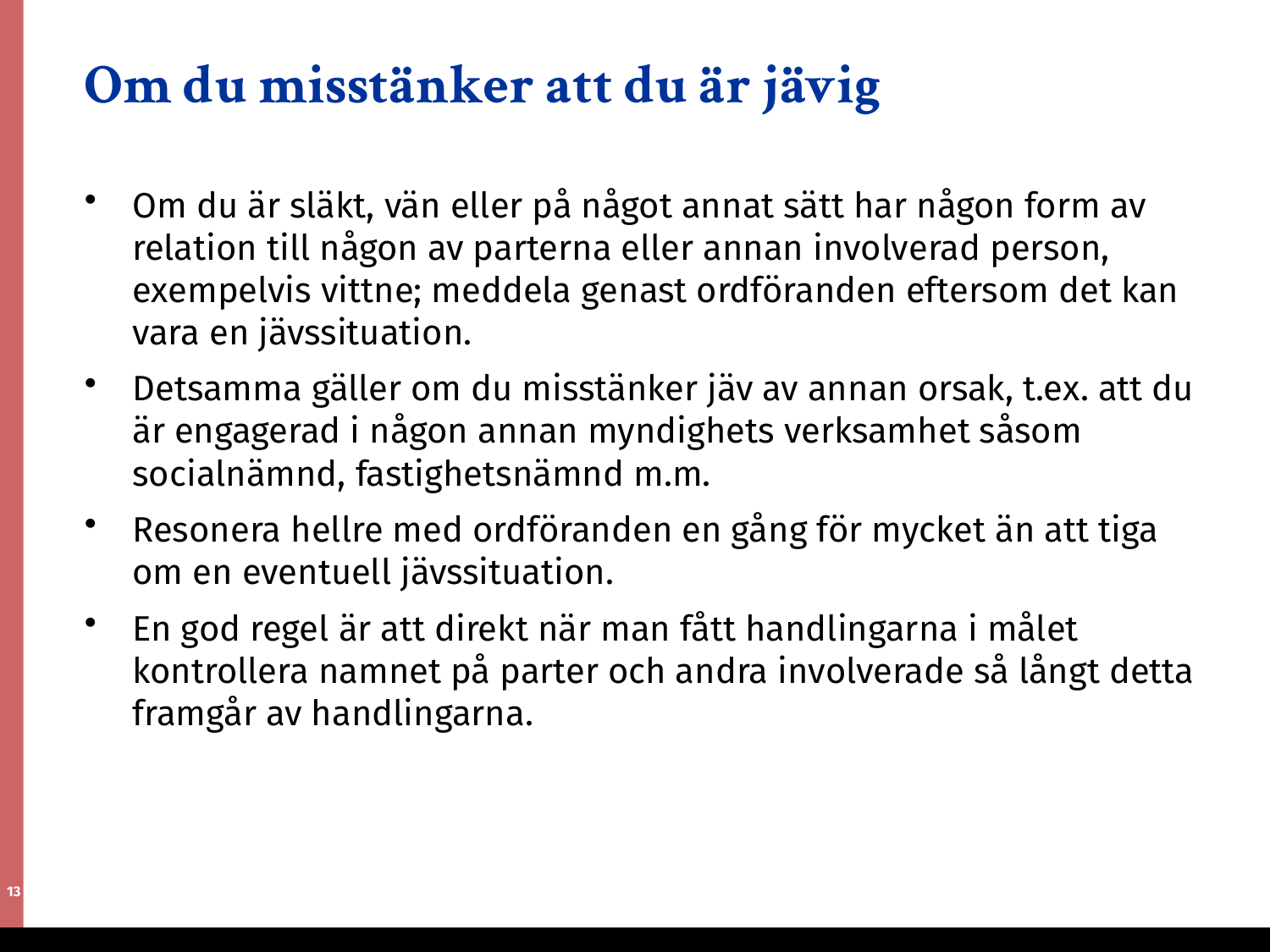

# Om du misstänker att du är jävig
Om du är släkt, vän eller på något annat sätt har någon form av relation till någon av parterna eller annan involverad person, exempelvis vittne; meddela genast ordföranden eftersom det kan vara en jävssituation.
Detsamma gäller om du misstänker jäv av annan orsak, t.ex. att du är engagerad i någon annan myndighets verksamhet såsom socialnämnd, fastighetsnämnd m.m.
Resonera hellre med ordföranden en gång för mycket än att tiga om en eventuell jävssituation.
En god regel är att direkt när man fått handlingarna i målet kontrollera namnet på parter och andra involverade så långt detta framgår av handlingarna.